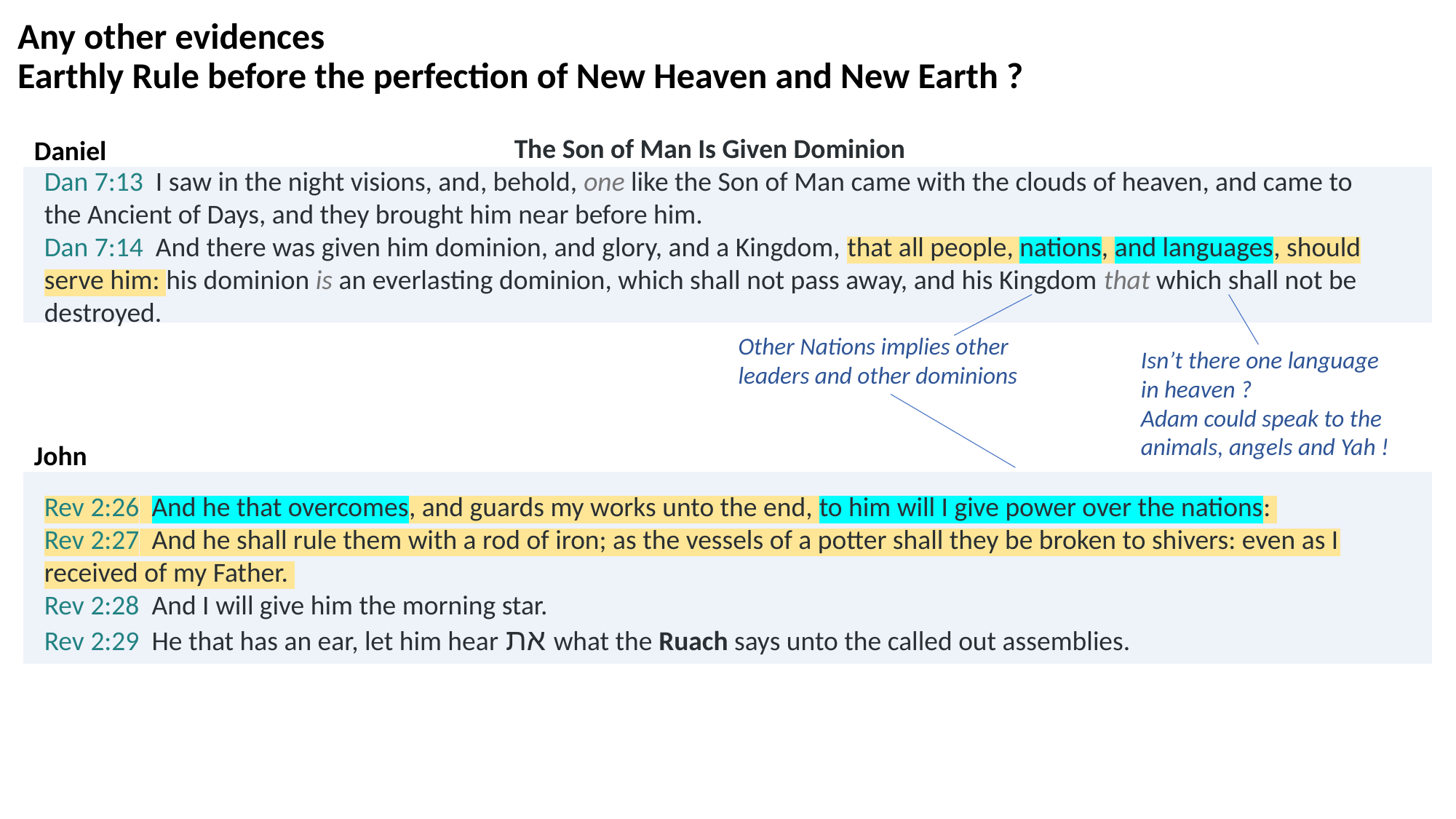

Any other evidences
Earthly Rule before the perfection of New Heaven and New Earth ?
The Son of Man Is Given Dominion
Dan 7:13  I saw in the night visions, and, behold, one like the Son of Man came with the clouds of heaven, and came to the Ancient of Days, and they brought him near before him.
Dan 7:14  And there was given him dominion, and glory, and a Kingdom, that all people, nations, and languages, should serve him: his dominion is an everlasting dominion, which shall not pass away, and his Kingdom that which shall not be destroyed.
Daniel

Other Nations implies other leaders and other dominions
Isn’t there one language in heaven ?
Adam could speak to the animals, angels and Yah !
John

Rev 2:26  And he that overcomes, and guards my works unto the end, to him will I give power over the nations:
Rev 2:27  And he shall rule them with a rod of iron; as the vessels of a potter shall they be broken to shivers: even as I received of my Father.
Rev 2:28  And I will give him the morning star.
Rev 2:29  He that has an ear, let him hear את what the Ruach says unto the called out assemblies.